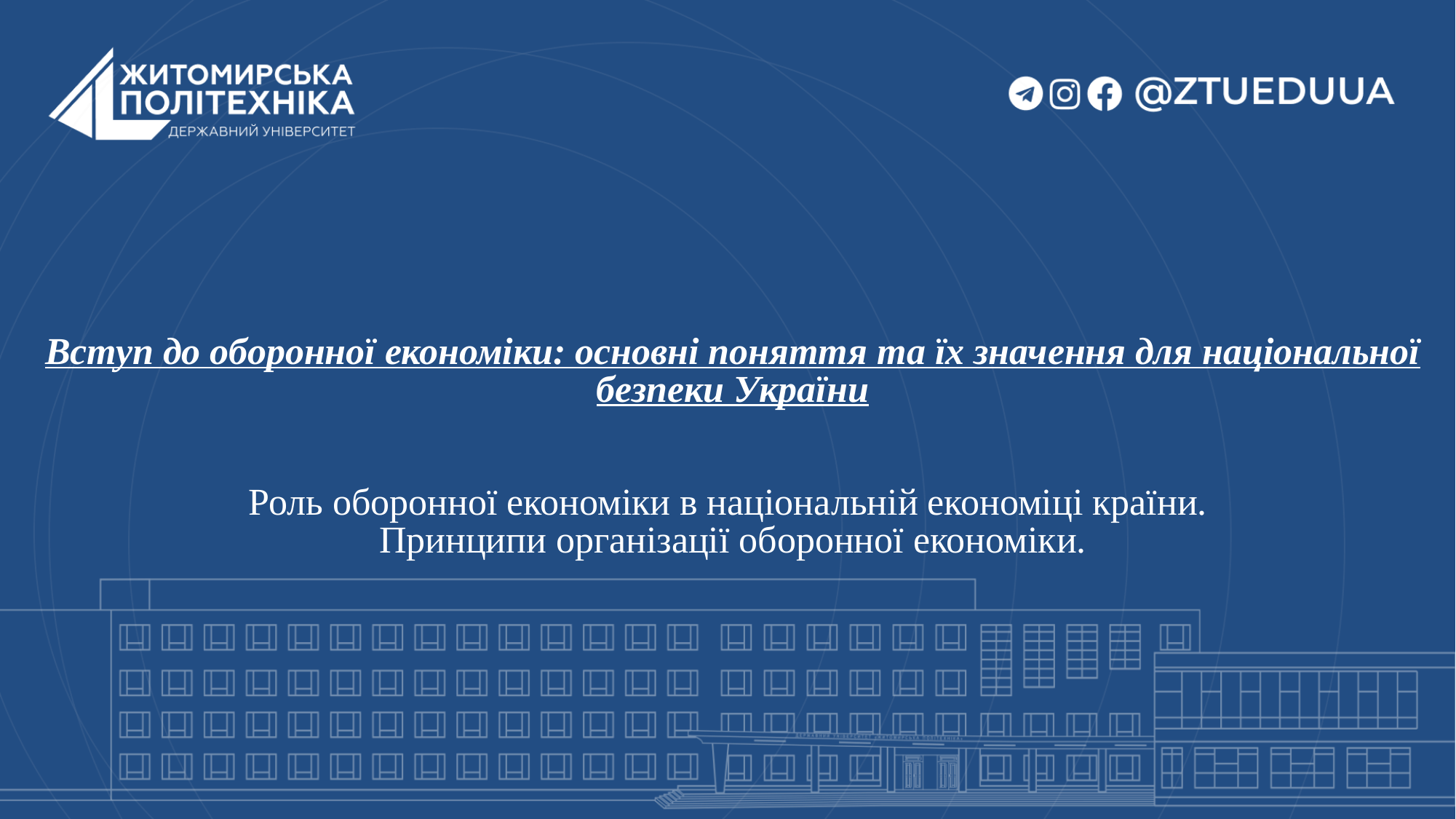

# Вступ до оборонної економіки: основні поняття та їх значення для національної безпеки України Роль оборонної економіки в національній економіці країни. Принципи організації оборонної економіки.